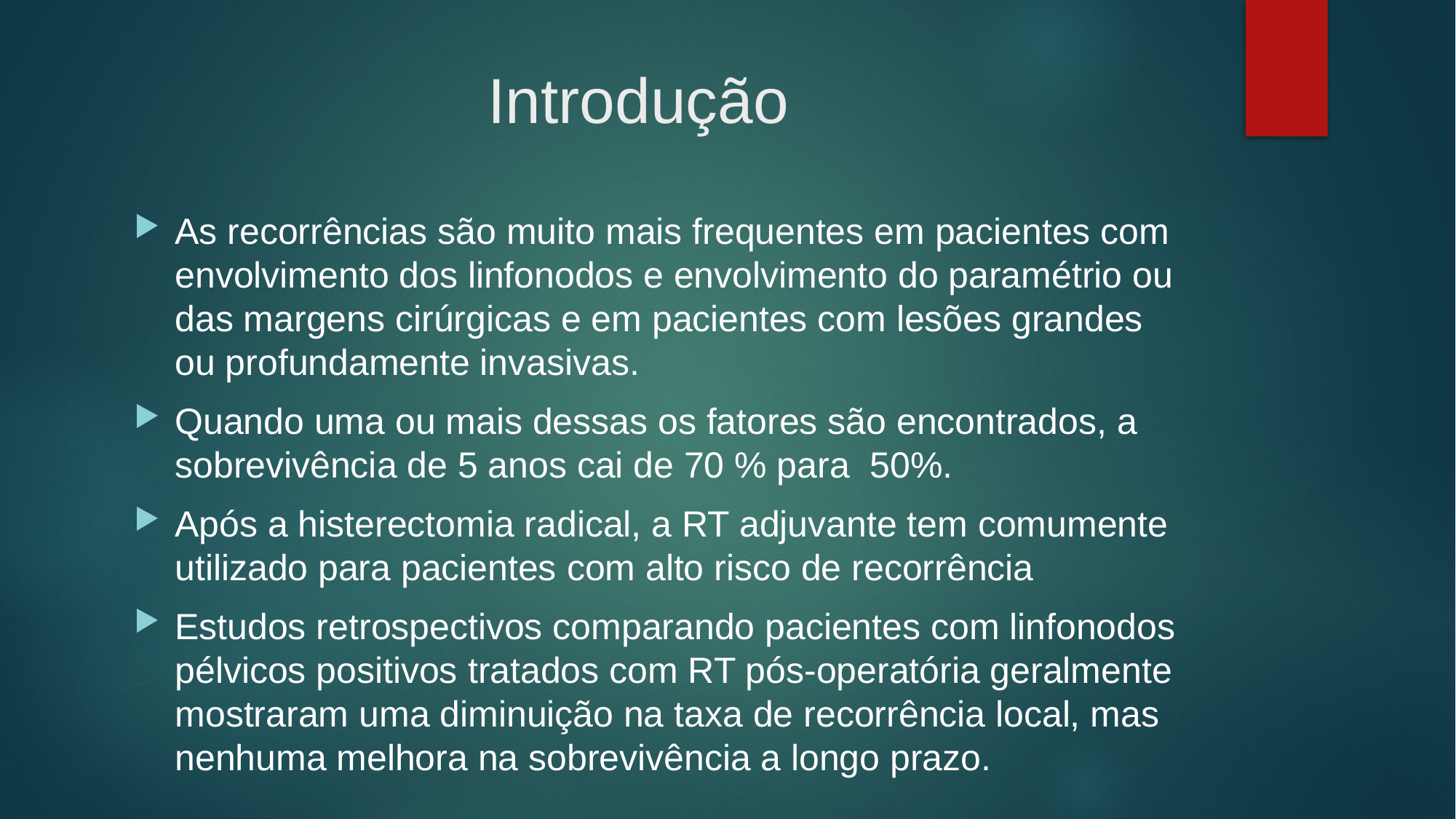

# Introdução
As recorrências são muito mais frequentes em pacientes com envolvimento dos linfonodos e envolvimento do paramétrio ou das margens cirúrgicas e em pacientes com lesões grandes ou profundamente invasivas.
Quando uma ou mais dessas os fatores são encontrados, a sobrevivência de 5 anos cai de 70 % para  50%.
Após a histerectomia radical, a RT adjuvante tem comumente utilizado para pacientes com alto risco de recorrência
Estudos retrospectivos comparando pacientes com linfonodos pélvicos positivos tratados com RT pós-operatória geralmente mostraram uma diminuição na taxa de recorrência local, mas nenhuma melhora na sobrevivência a longo prazo.